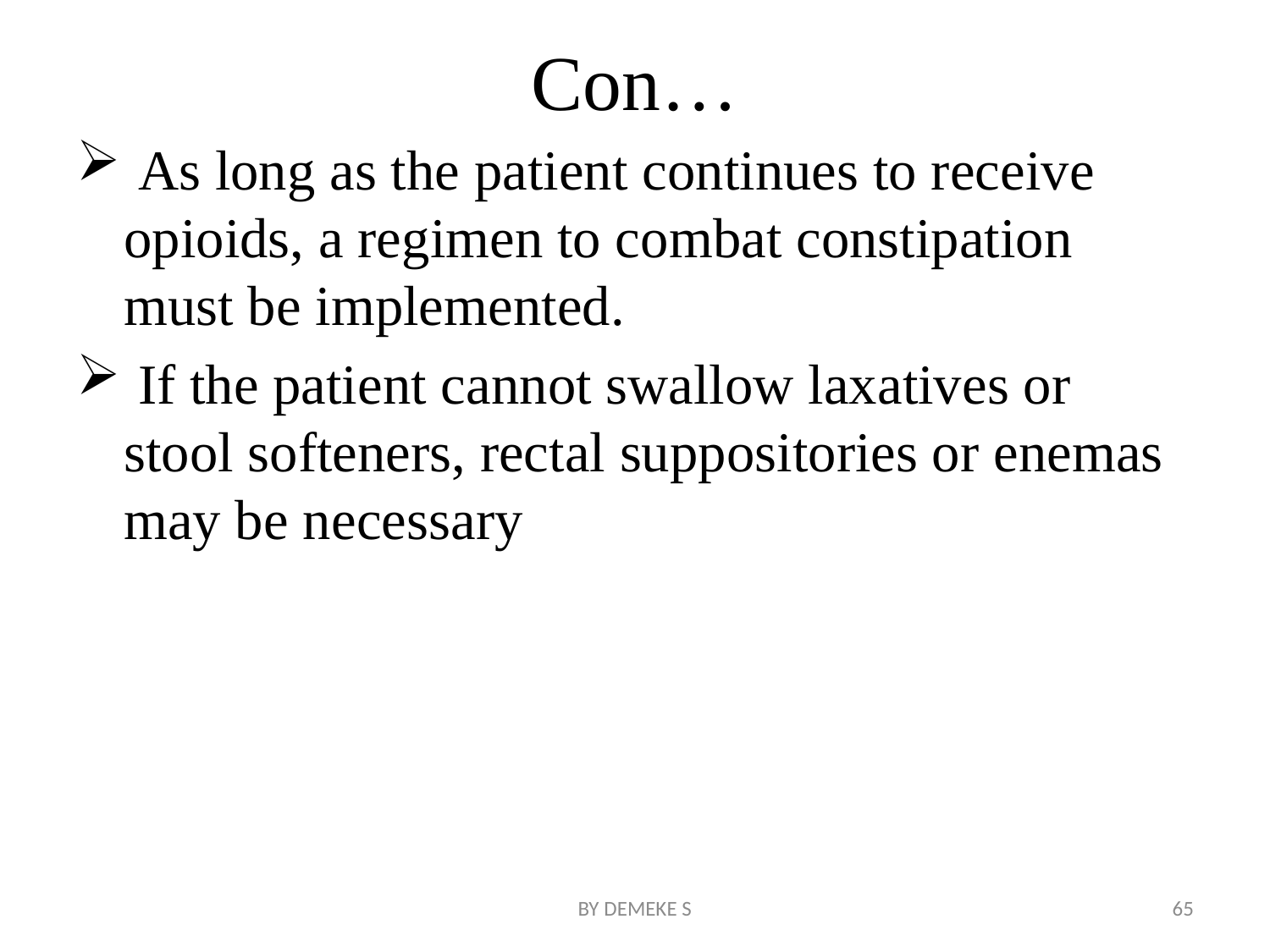

# Con…
 As long as the patient continues to receive opioids, a regimen to combat constipation must be implemented.
 If the patient cannot swallow laxatives or stool softeners, rectal suppositories or enemas may be necessary
BY DEMEKE S
65